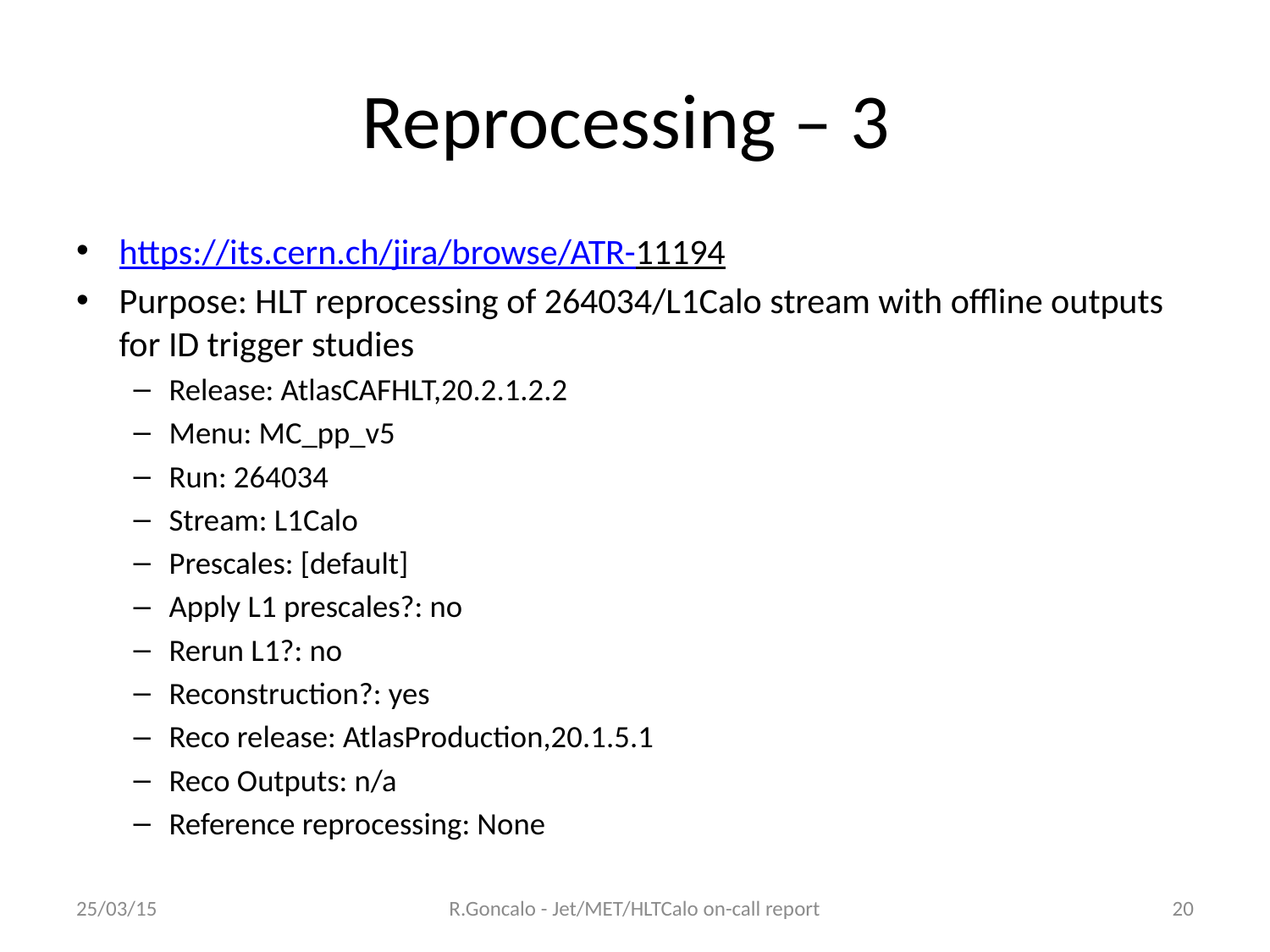

# Reprocessing – 3
https://its.cern.ch/jira/browse/ATR-11194
Purpose: HLT reprocessing of 264034/L1Calo stream with offline outputs for ID trigger studies
Release: AtlasCAFHLT,20.2.1.2.2
Menu: MC_pp_v5
Run: 264034
Stream: L1Calo
Prescales: [default]
Apply L1 prescales?: no
Rerun L1?: no
Reconstruction?: yes
Reco release: AtlasProduction,20.1.5.1
Reco Outputs: n/a
Reference reprocessing: None
25/03/15
R.Goncalo - Jet/MET/HLTCalo on-call report
20